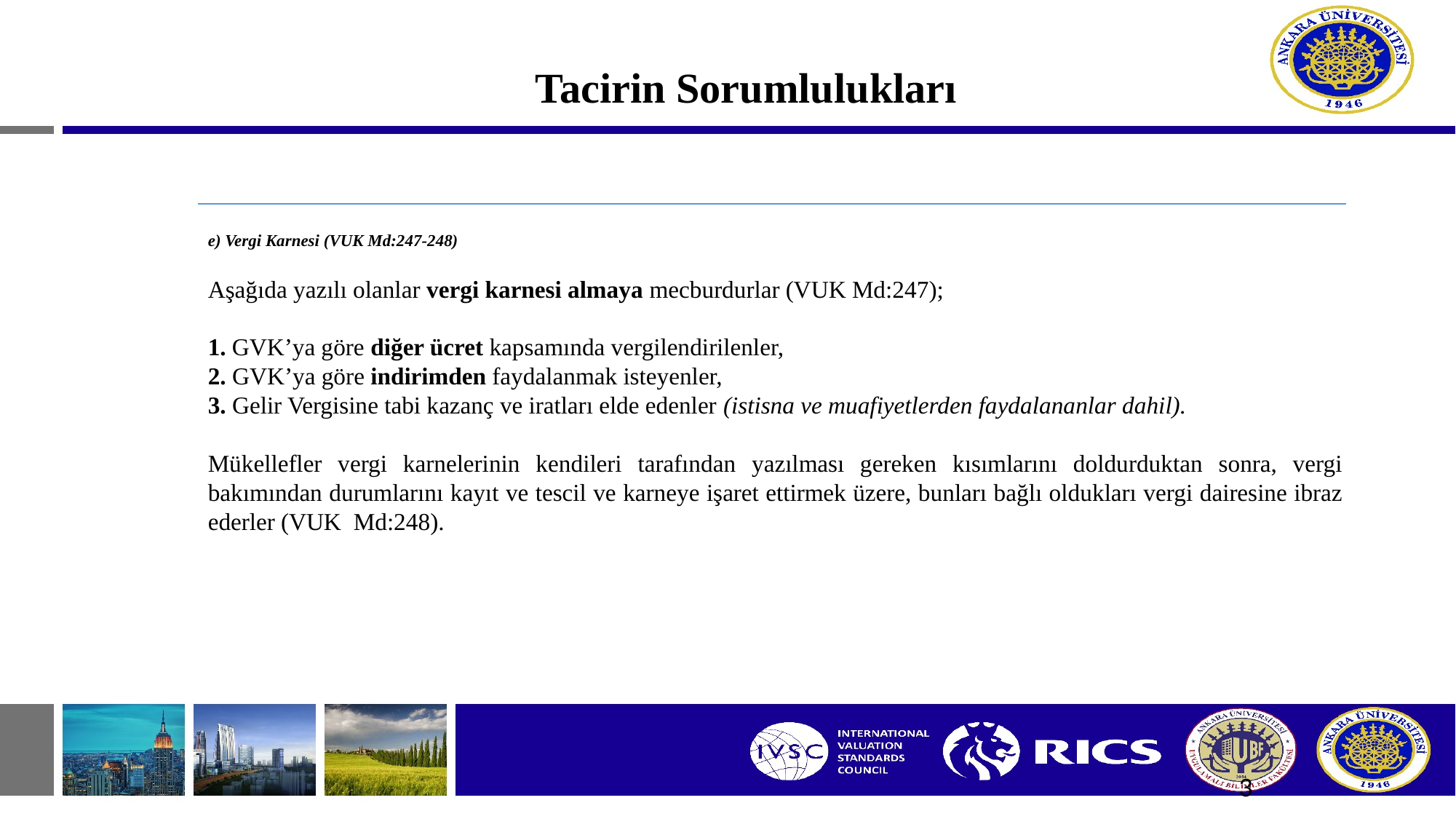

# Tacirin Sorumlulukları
e) Vergi Karnesi (VUK Md:247-248)

Aşağıda yazılı olanlar vergi karnesi almaya mecburdurlar (VUK Md:247);

1. GVK’ya göre diğer ücret kapsamında vergilendirilenler,
2. GVK’ya göre indirimden faydalanmak isteyenler,
3. Gelir Vergisine tabi kazanç ve iratları elde edenler (istisna ve muafiyetlerden faydalananlar dahil).

Mükellefler vergi karnelerinin kendileri tarafından yazılması gereken kısımlarını doldurduktan sonra, vergi bakımından durumlarını kayıt ve tescil ve karneye işaret ettirmek üzere, bunları bağlı oldukları vergi dairesine ibraz ederler (VUK  Md:248).

3